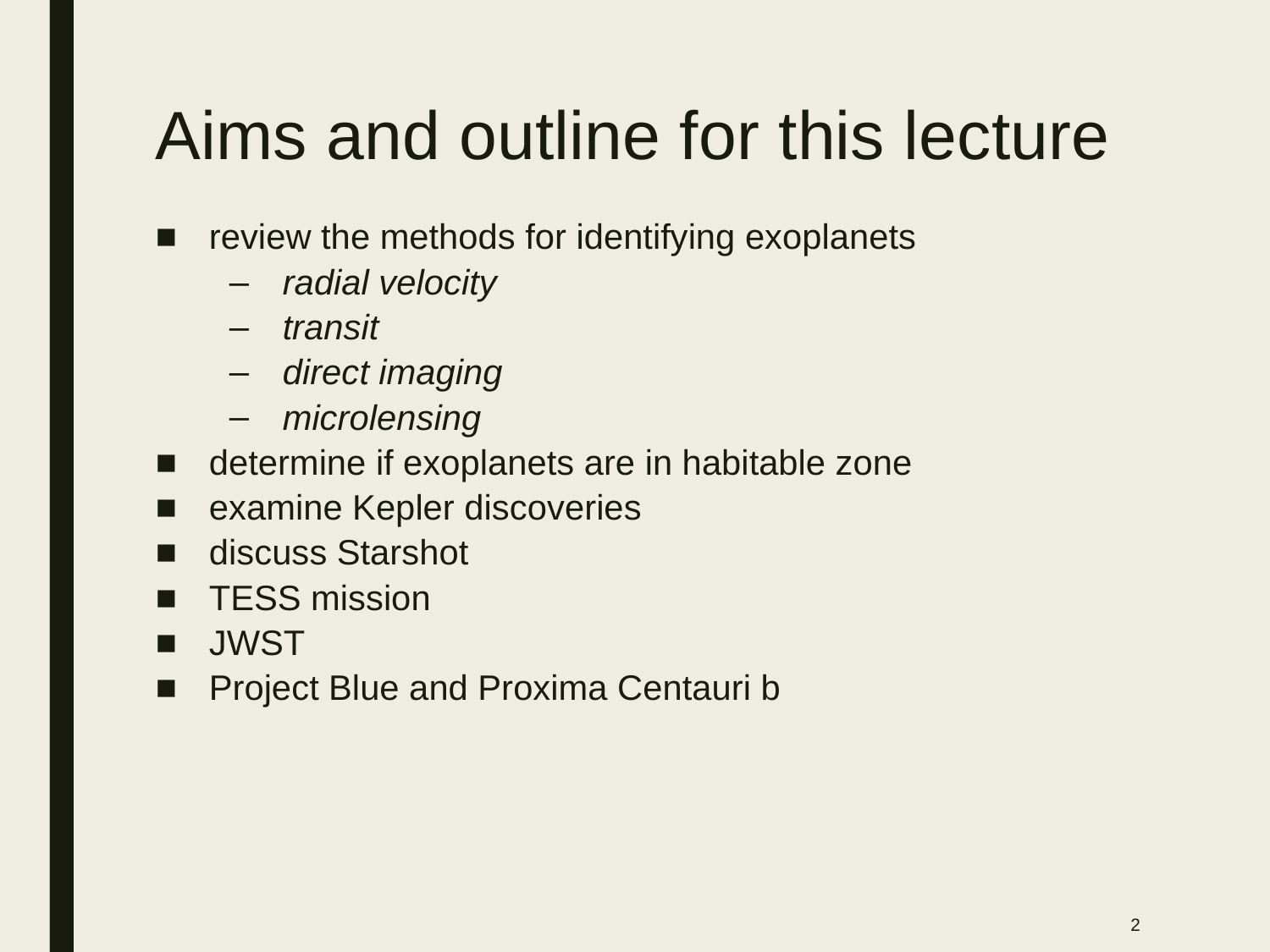

# Aims and outline for this lecture
review the methods for identifying exoplanets
radial velocity
transit
direct imaging
microlensing
determine if exoplanets are in habitable zone
examine Kepler discoveries
discuss Starshot
TESS mission
JWST
Project Blue and Proxima Centauri b

2